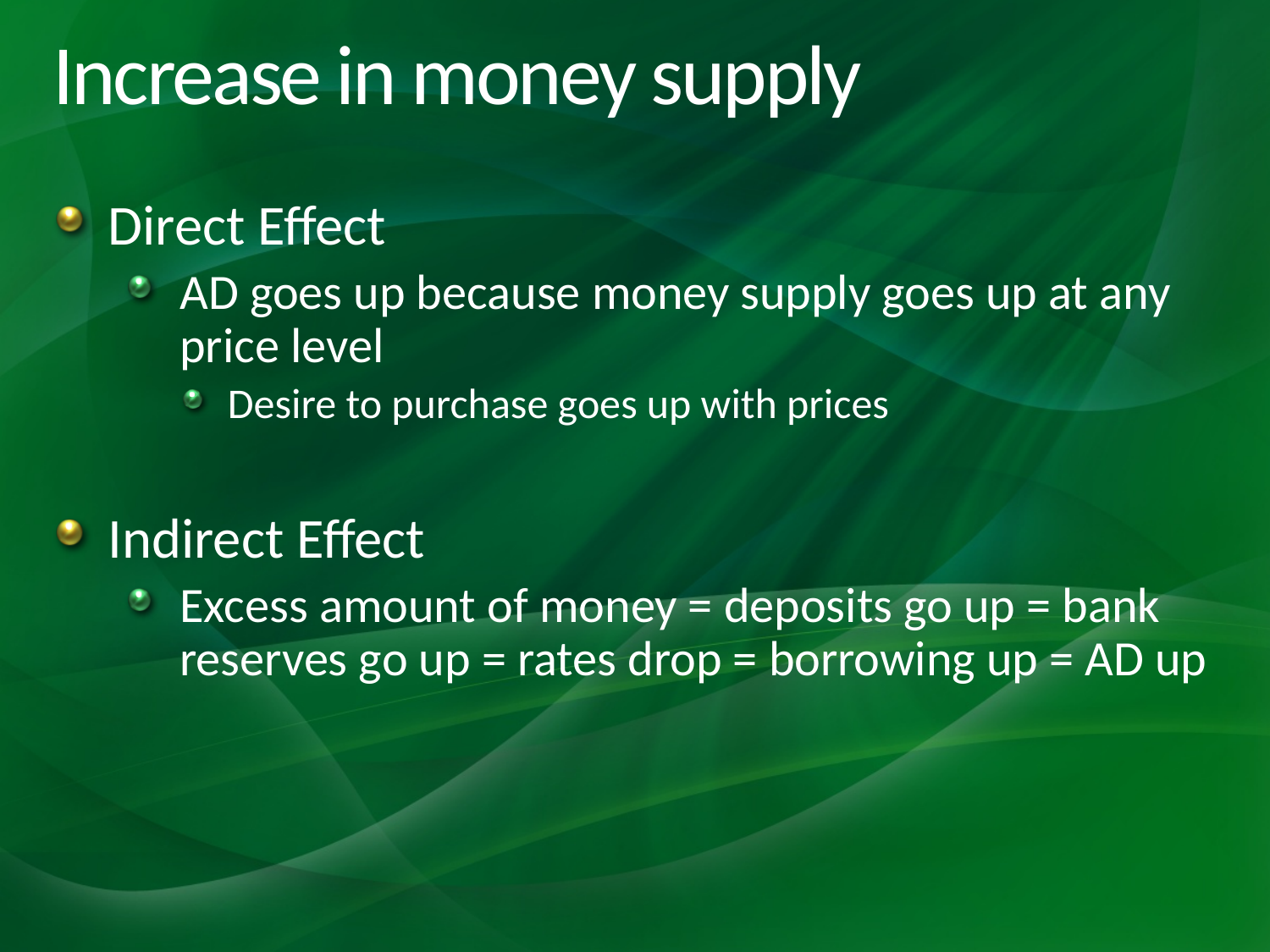

# Increase in money supply
Direct Effect
AD goes up because money supply goes up at any price level
Desire to purchase goes up with prices

Indirect Effect
Excess amount of money = deposits go up = bank reserves go up = rates drop = borrowing up = AD up